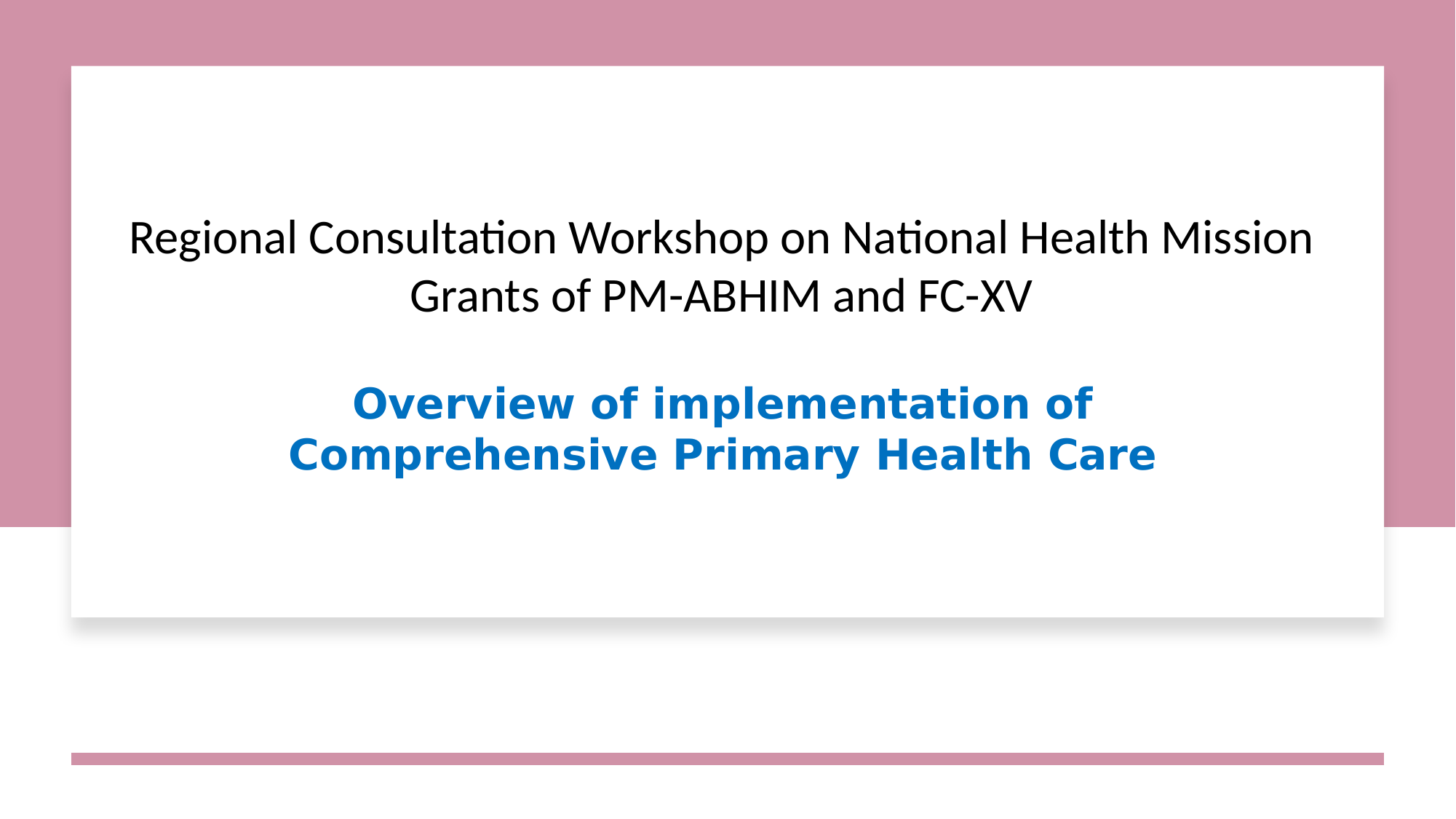

Regional Consultation Workshop on National Health Mission
Grants of PM-ABHIM and FC-XV
Overview of implementation of
Comprehensive Primary Health Care